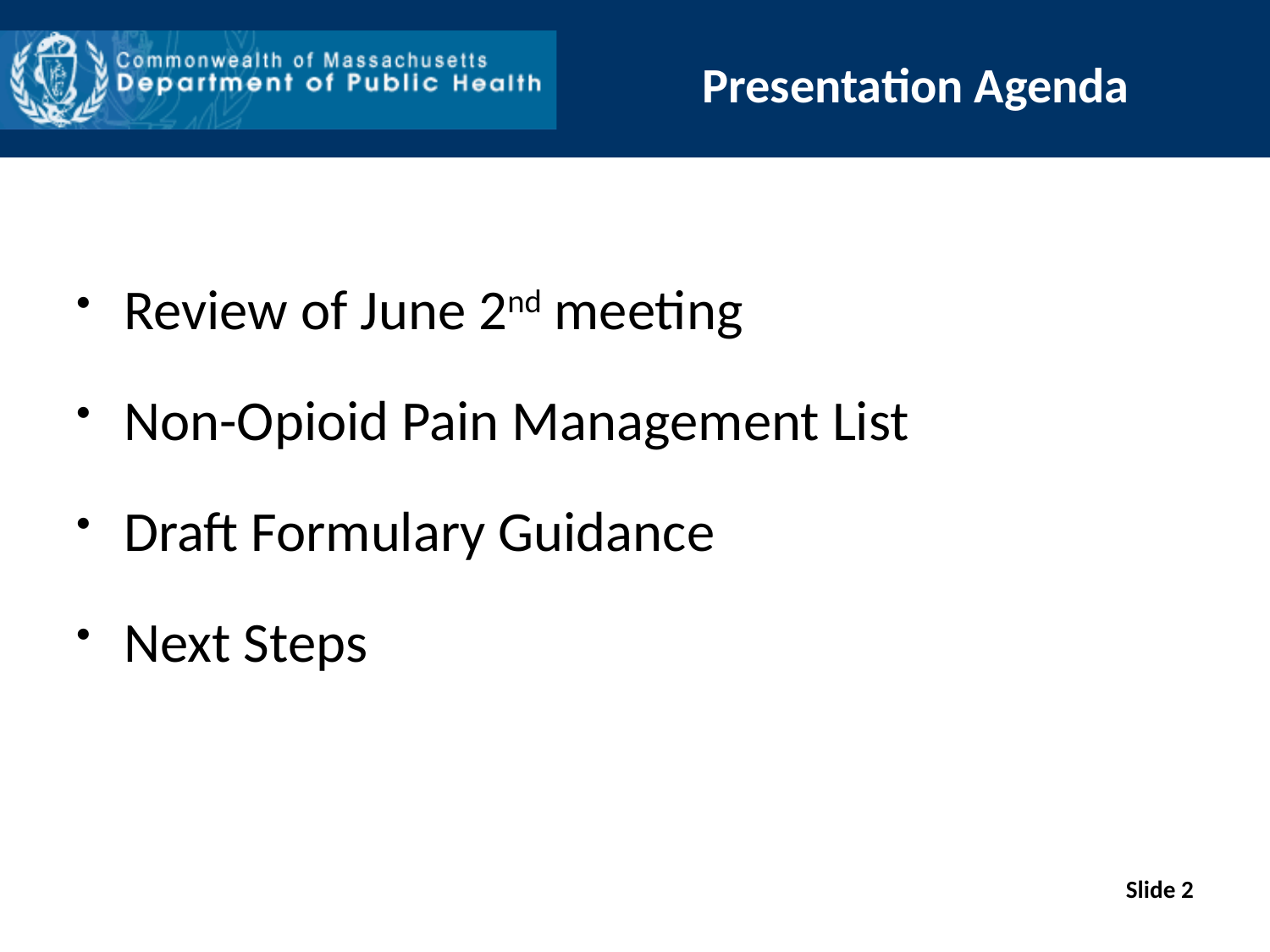

Presentation Agenda
Review of June 2nd meeting
Non-Opioid Pain Management List
Draft Formulary Guidance
Next Steps
Slide 2